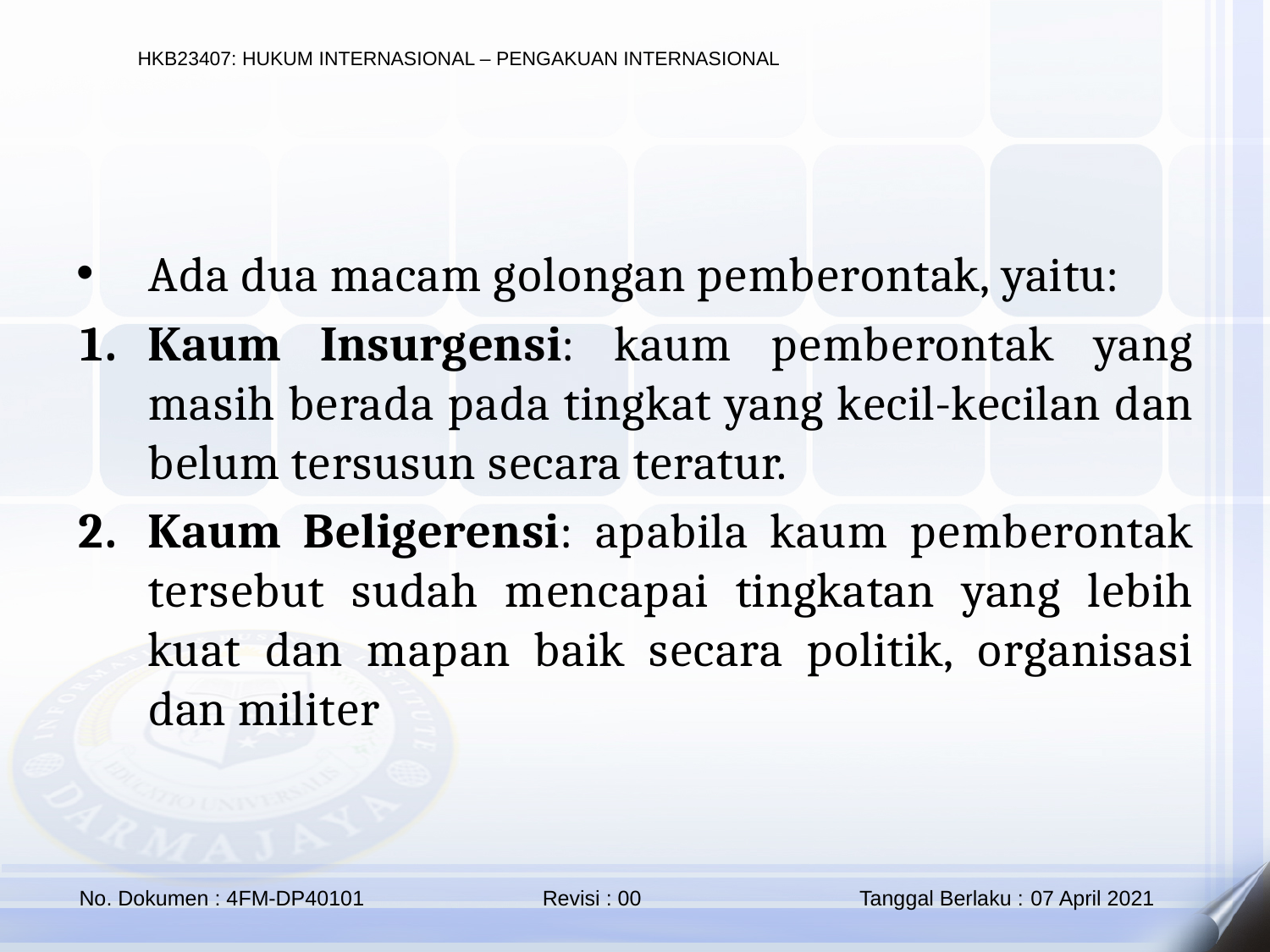

Ada dua macam golongan pemberontak, yaitu:
Kaum Insurgensi: kaum pemberontak yang masih berada pada tingkat yang kecil-kecilan dan belum tersusun secara teratur.
Kaum Beligerensi: apabila kaum pemberontak tersebut sudah mencapai tingkatan yang lebih kuat dan mapan baik secara politik, organisasi dan militer